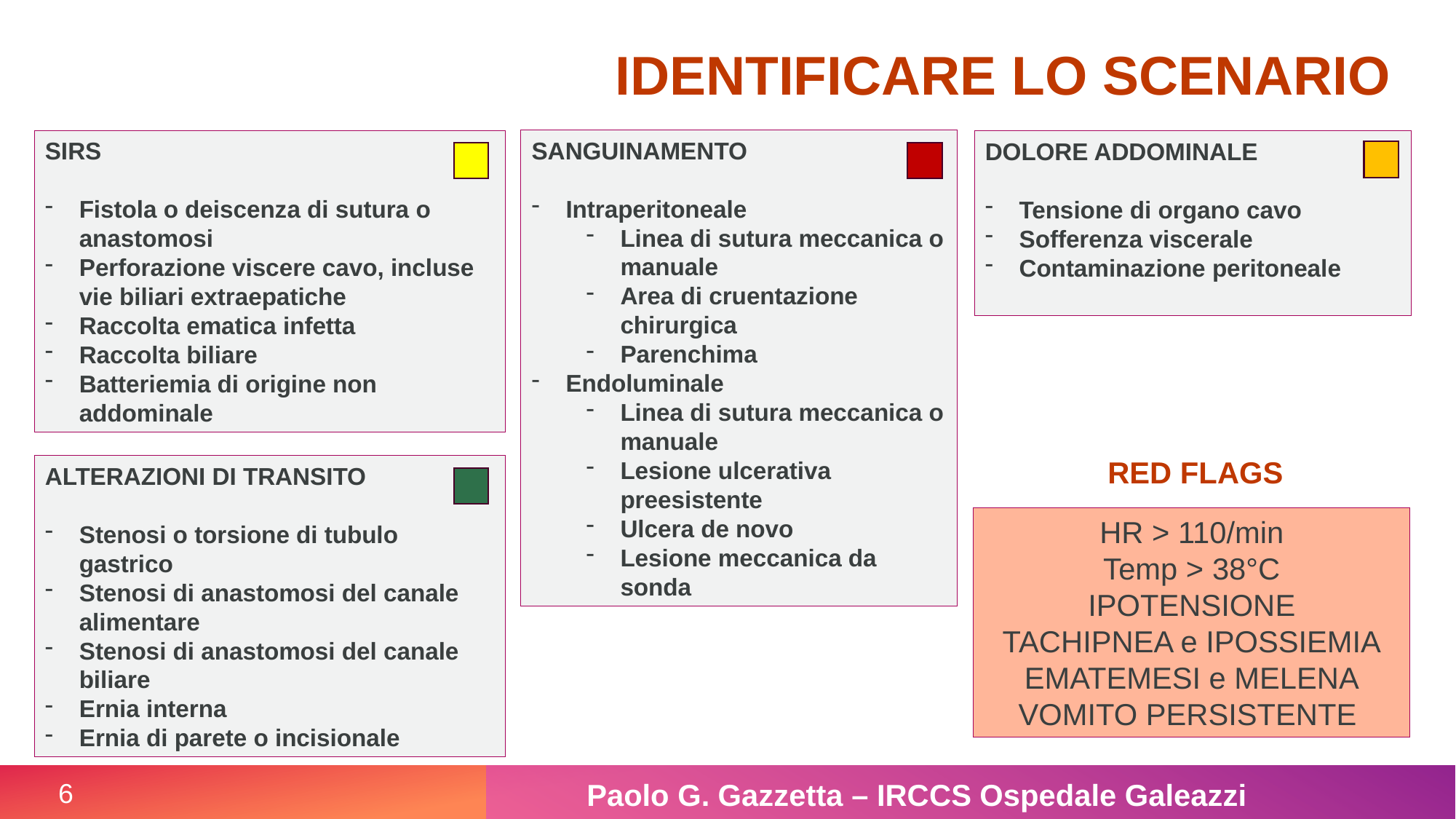

IDENTIFICARE LO SCENARIO
SANGUINAMENTO

Intraperitoneale
Linea di sutura meccanica o manuale
Area di cruentazione chirurgica
Parenchima
Endoluminale
Linea di sutura meccanica o manuale
Lesione ulcerativa preesistente
Ulcera de novo
Lesione meccanica da sonda

SIRS

Fistola o deiscenza di sutura o anastomosi
Perforazione viscere cavo, incluse vie biliari extraepatiche
Raccolta ematica infetta
Raccolta biliare
Batteriemia di origine non addominale

DOLORE ADDOMINALE

Tensione di organo cavo
Sofferenza viscerale
Contaminazione peritoneale

RED FLAGS
ALTERAZIONI DI TRANSITO

Stenosi o torsione di tubulo gastrico
Stenosi di anastomosi del canale alimentare
Stenosi di anastomosi del canale biliare
Ernia interna
Ernia di parete o incisionale

HR > 110/min
Temp > 38°C
IPOTENSIONE
TACHIPNEA e IPOSSIEMIA
EMATEMESI e MELENA
VOMITO PERSISTENTE
6
Paolo G. Gazzetta – IRCCS Ospedale Galeazzi Sant’Ambrogio